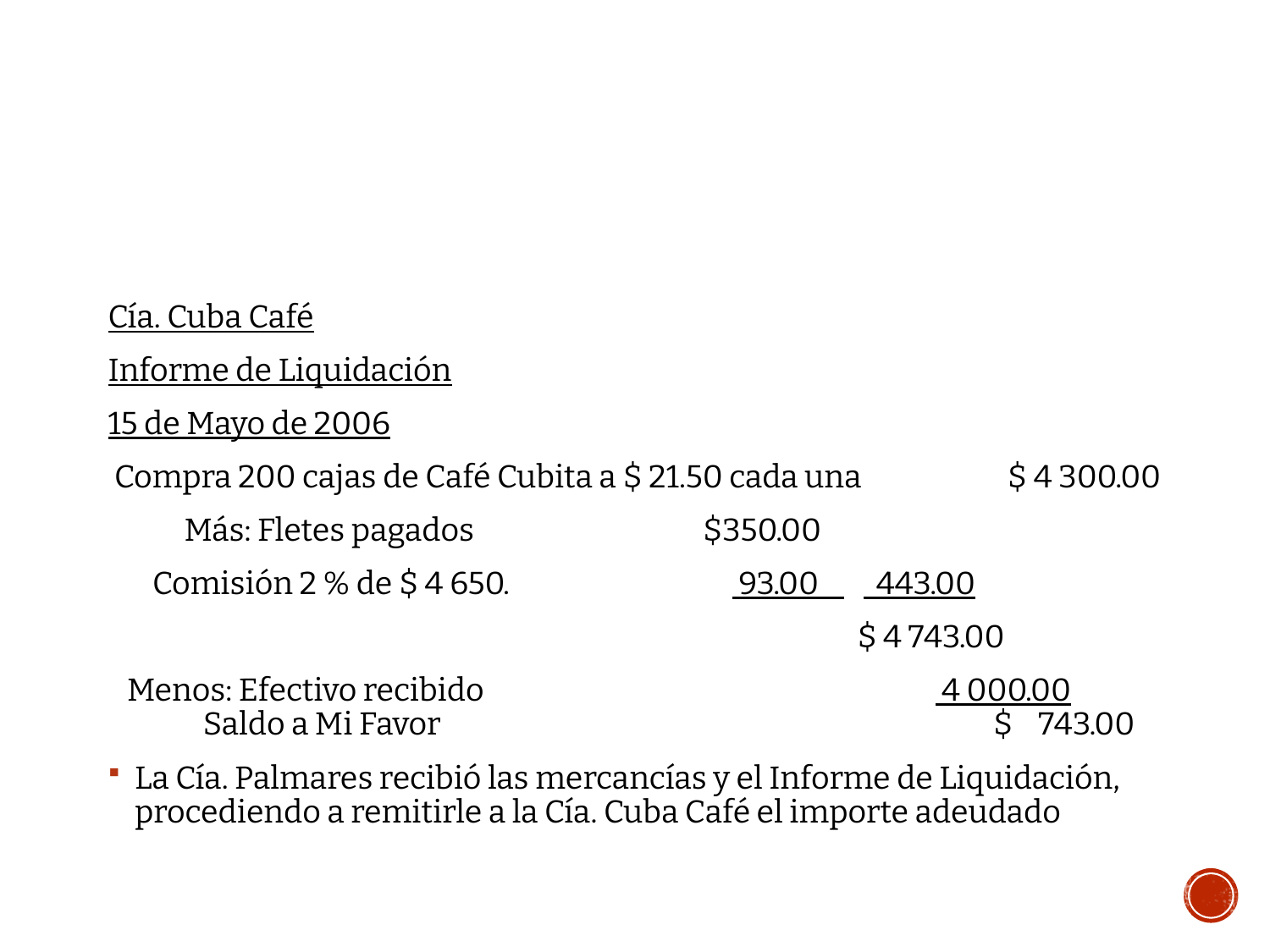

#
Cía. Cuba Café
Informe de Liquidación
15 de Mayo de 2006
 Compra 200 cajas de Café Cubita a $ 21.50 cada una                       $ 4 300.00
            Más: Fletes pagados                                    $350.00
       Comisión 2 % de $ 4 650.                                    93.00         443.00
                                                                                                                      $ 4 743.00
   Menos: Efectivo recibido                                                                        4 000.00                              Saldo a Mi Favor                                                                                       $    743.00
La Cía. Palmares recibió las mercancías y el Informe de Liquidación, procediendo a remitirle a la Cía. Cuba Café el importe adeudado